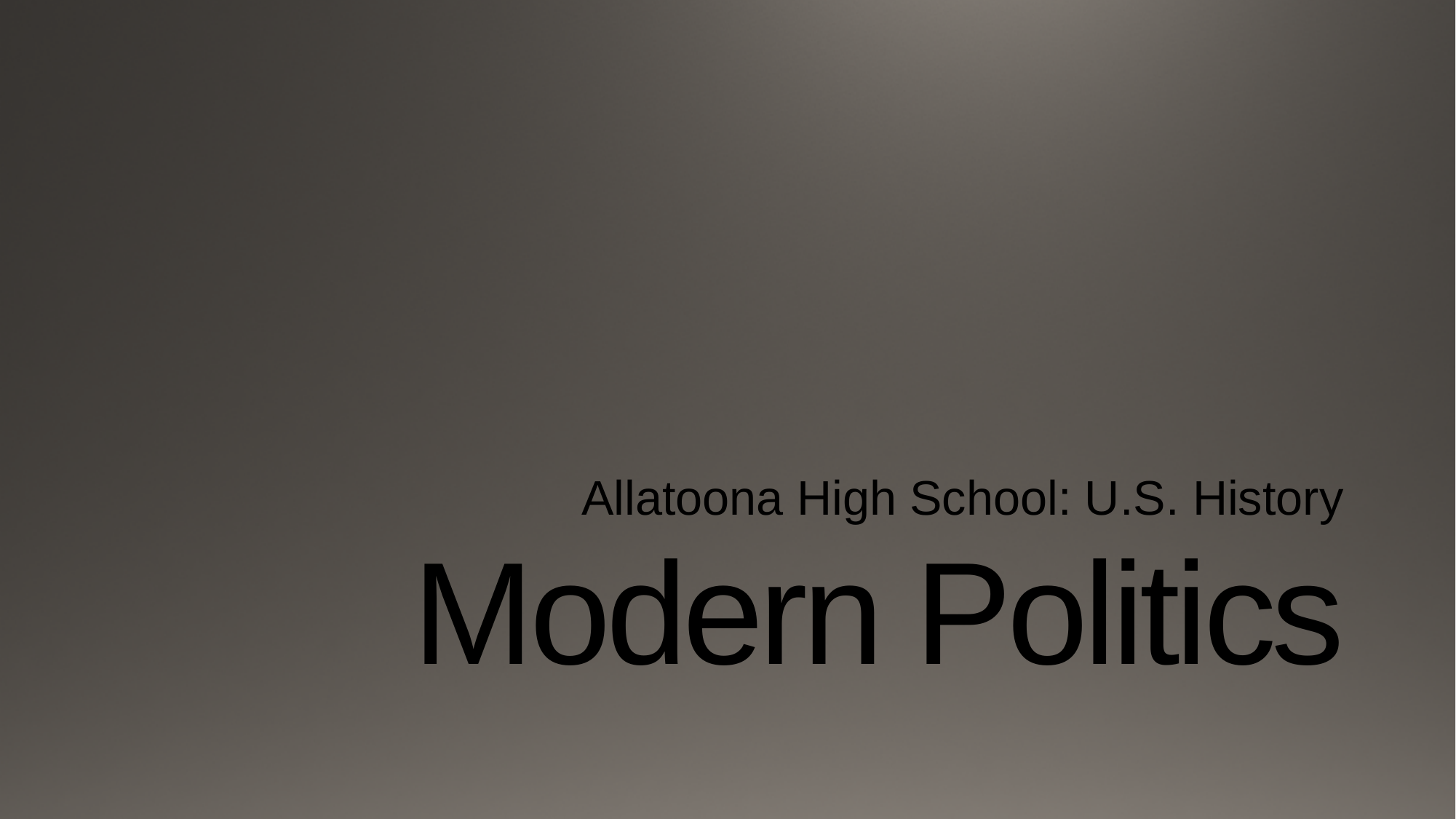

Allatoona High School: U.S. History
# Modern Politics